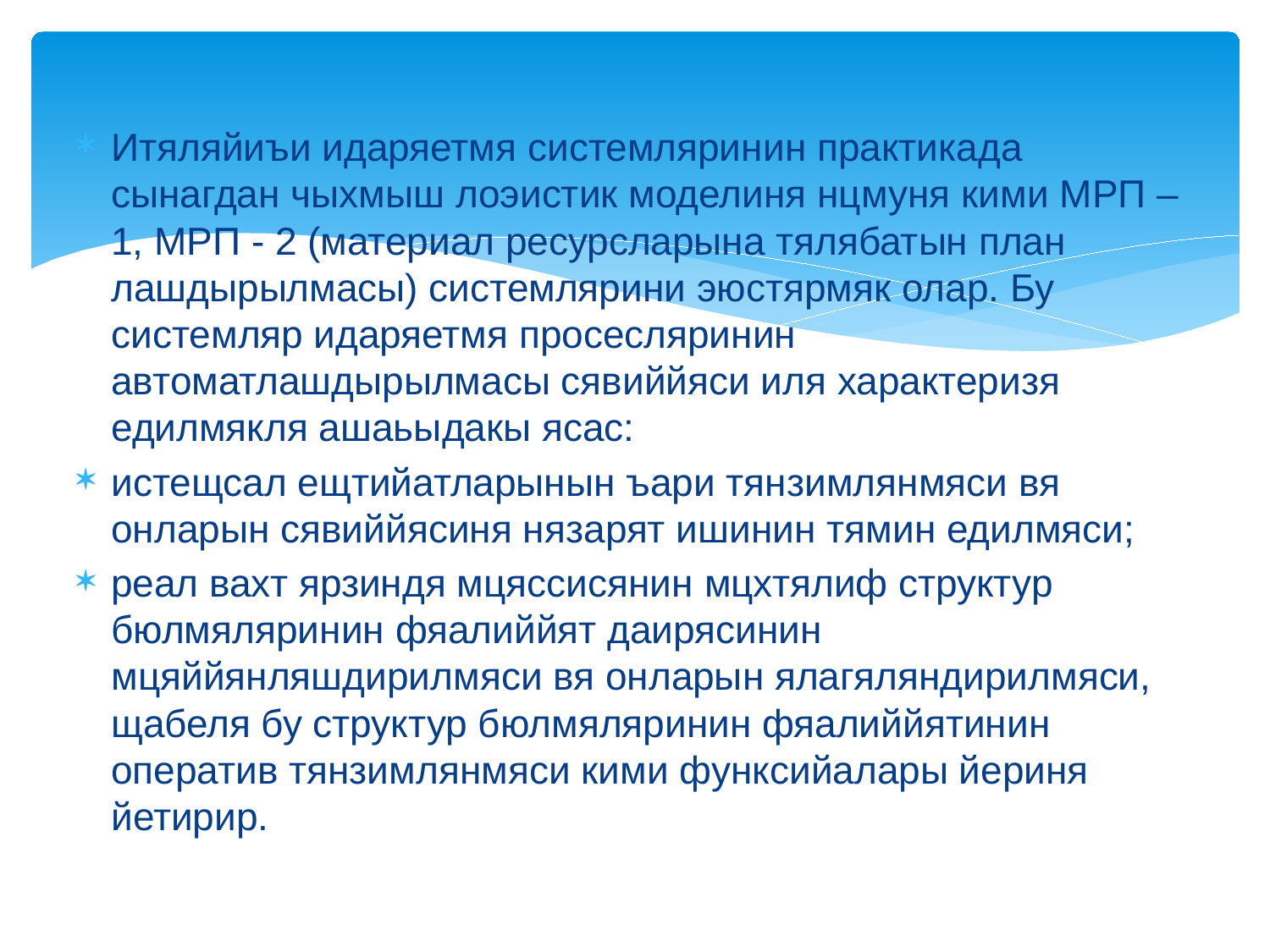

Итяляйиъи идаряетмя системляринин практикада сынагдан чыхмыш лоэистик моделиня нцмуня кими МРП – 1, МРП - 2 (материал ресурсларына тялябатын план­лашдырылмасы) системлярини эюстярмяк олар. Бу системляр идаряетмя просесляринин автоматлашдырылмасы сявиййяси иля характеризя едилмякля ашаьыдакы ясас:
истещсал ещтийатларынын ъари тянзимлянмяси вя онларын сявиййясиня нязарят ишинин тямин едилмяси;
реал вахт ярзиндя мцяссисянин мцхтялиф структур бюлмяляринин фяалиййят даирясинин мцяййянляшдирилмяси вя онларын ялагяляндирилмяси, щабеля бу структур бюлмяляринин фяалиййятинин оператив тянзимлянмяси кими функсийалары йериня йетирир.